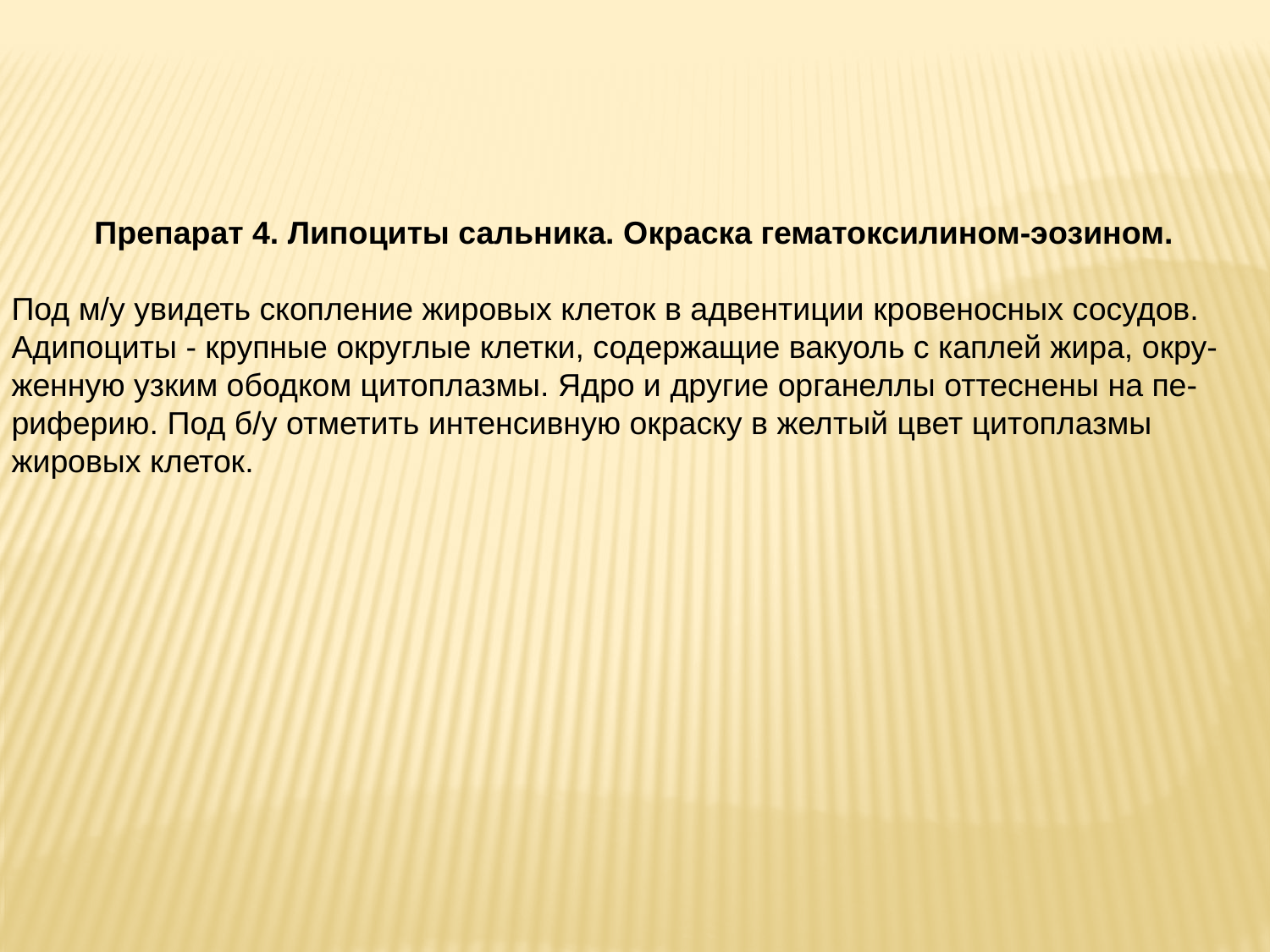

Препарат 4. Липоциты сальника. Окраска гематоксилином-эозином.

Под м/у увидеть скопление жировых клеток в адвентиции кровеносных сосудов. Адипоциты - крупные округлые клетки, содержащие вакуоль с каплей жира, окру-женную узким ободком цитоплазмы. Ядро и другие органеллы оттеснены на пе-риферию. Под б/у отметить интенсивную окраску в желтый цвет цитоплазмы жировых клеток.